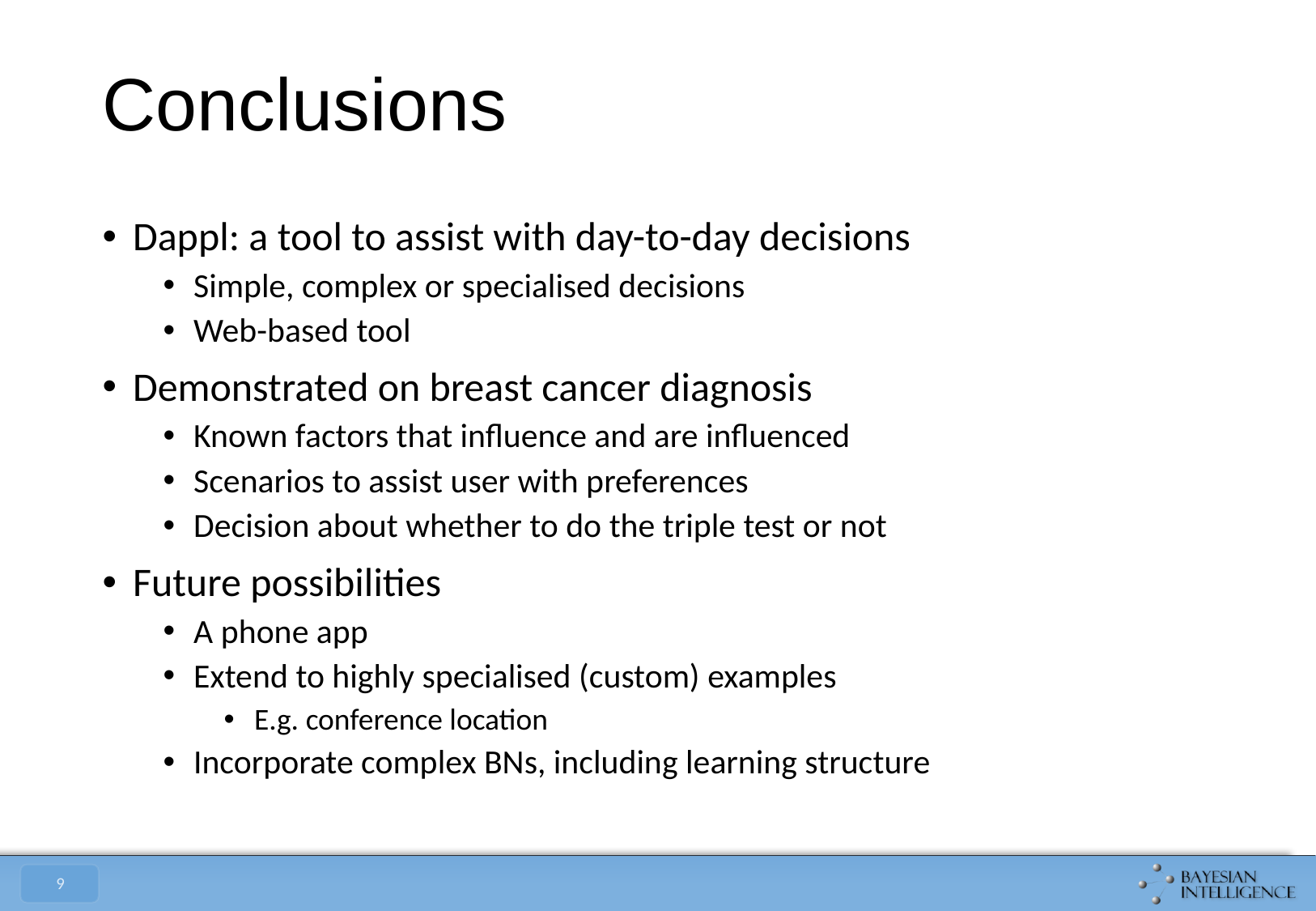

# Conclusions
Dappl: a tool to assist with day-to-day decisions
Simple, complex or specialised decisions
Web-based tool
Demonstrated on breast cancer diagnosis
Known factors that influence and are influenced
Scenarios to assist user with preferences
Decision about whether to do the triple test or not
Future possibilities
A phone app
Extend to highly specialised (custom) examples
E.g. conference location
Incorporate complex BNs, including learning structure